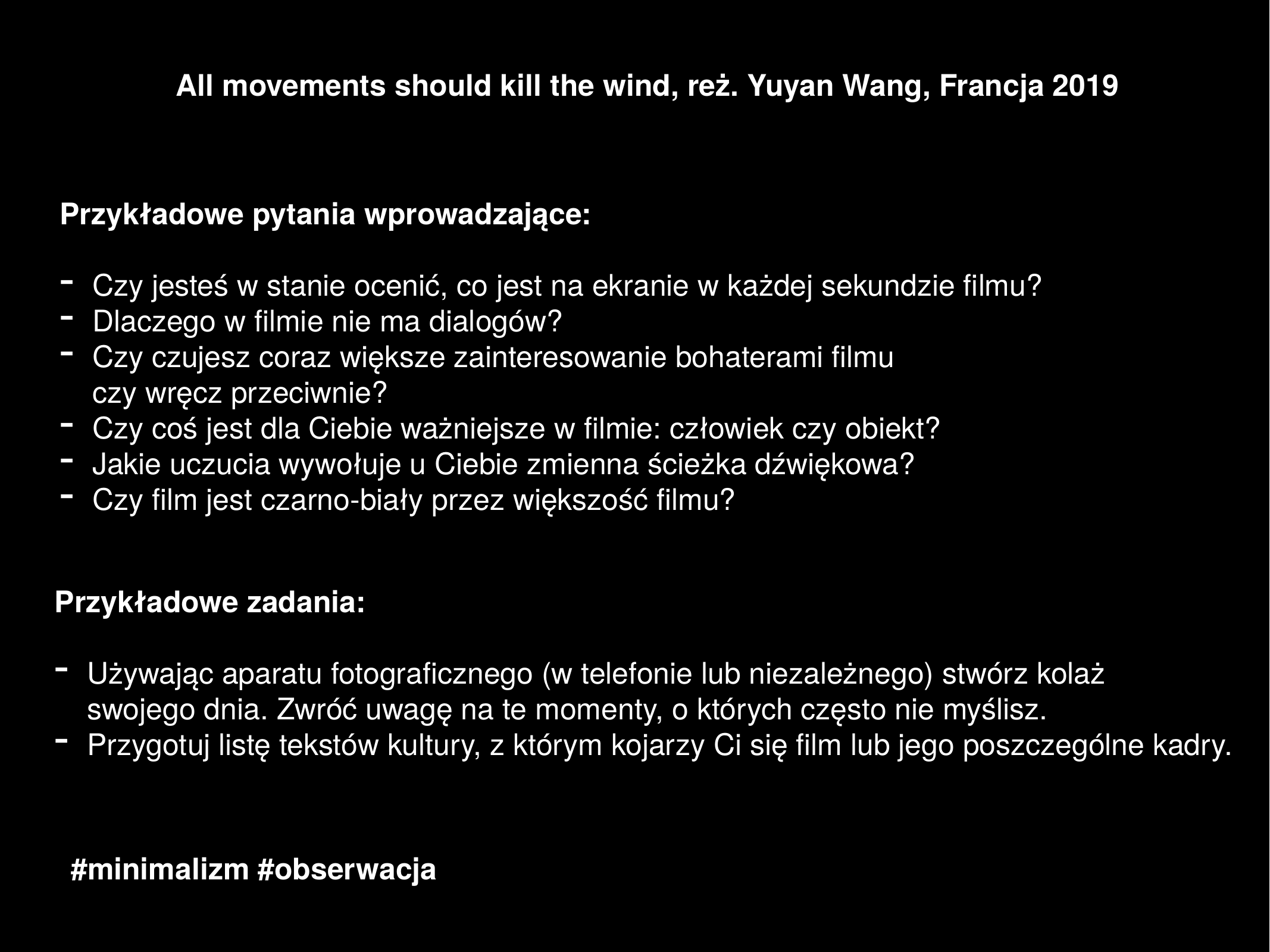

All movements should kill the wind, reż. Yuyan Wang, Francja 2019
Przykładowe pytania wprowadzające:

Czy jesteś w stanie ocenić, co jest na ekranie w każdej sekundzie filmu?
Dlaczego w filmie nie ma dialogów?
Czy czujesz coraz większe zainteresowanie bohaterami filmu
czy wręcz przeciwnie?
Czy coś jest dla Ciebie ważniejsze w filmie: człowiek czy obiekt?
Jakie uczucia wywołuje u Ciebie zmienna ścieżka dźwiękowa?
Czy film jest czarno-biały przez większość filmu?
Przykładowe zadania:

Używając aparatu fotograficznego (w telefonie lub niezależnego) stwórz kolaż
swojego dnia. Zwróć uwagę na te momenty, o których często nie myślisz.
Przygotuj listę tekstów kultury, z którym kojarzy Ci się film lub jego poszczególne kadry.

#minimalizm #obserwacja